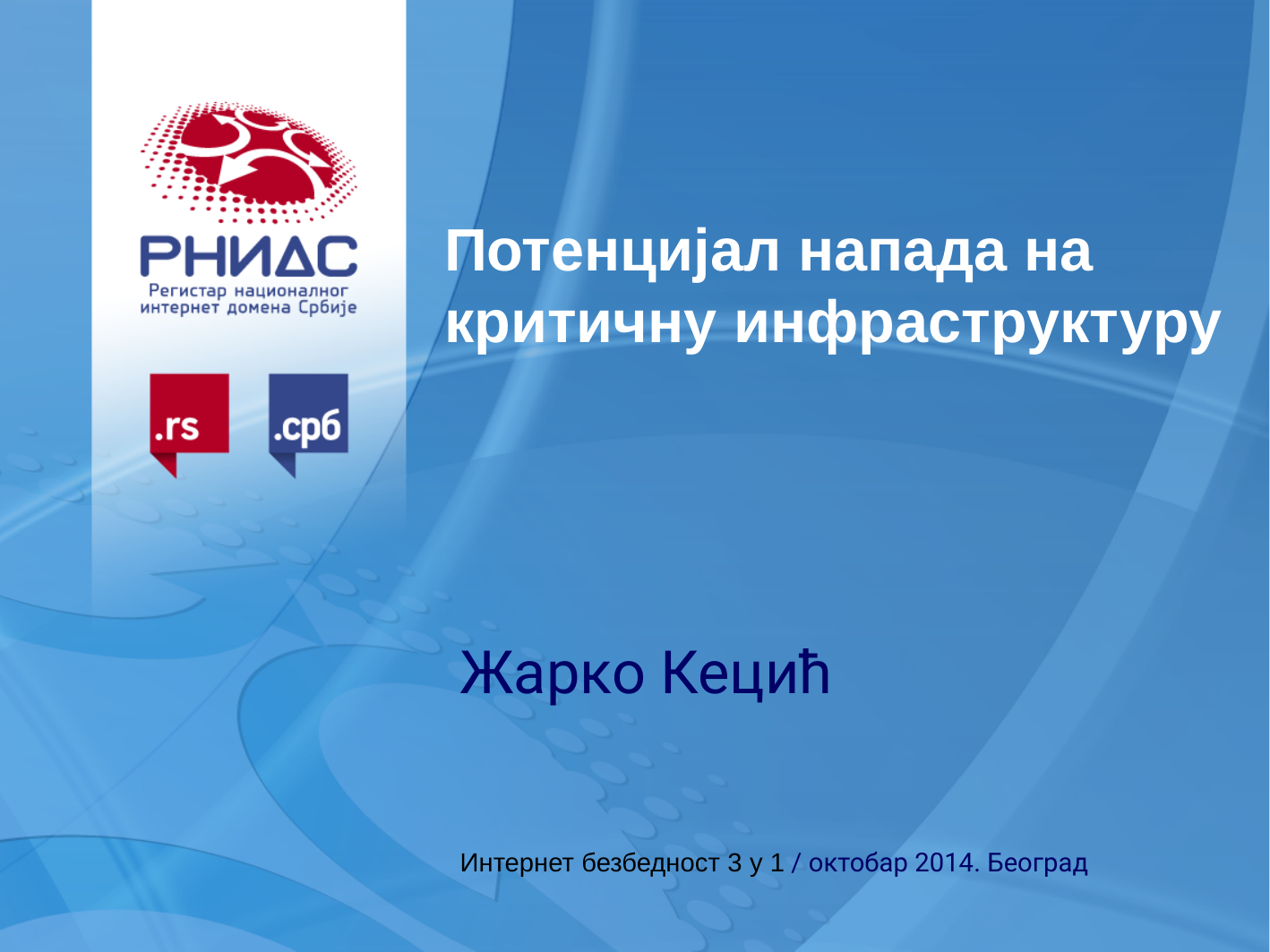

# Потенцијал напада на критичну инфраструктуру
Жарко Кецић
Интернет безбедност 3 у 1 / октобар 2014. Београд